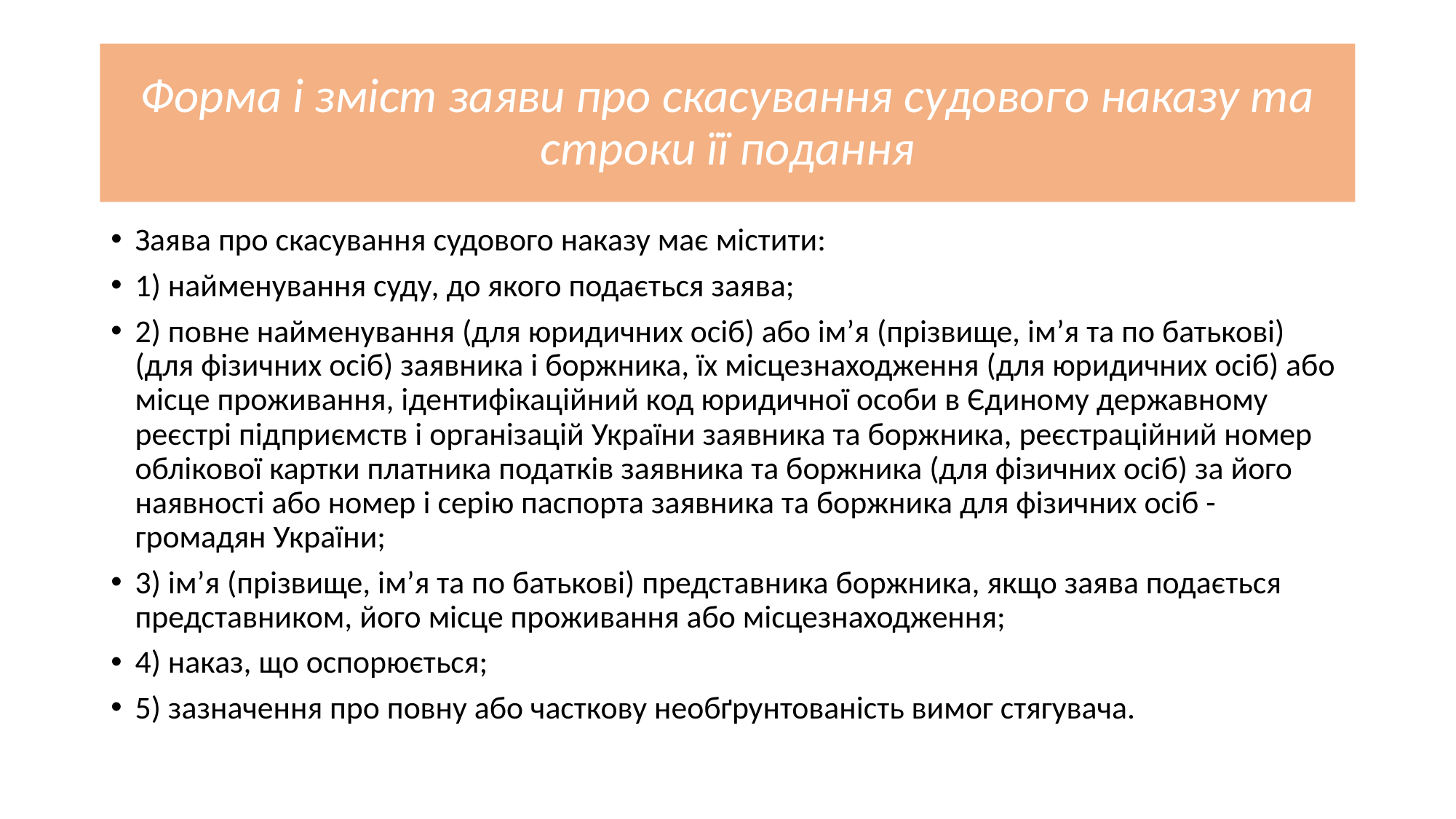

# Форма і зміст заяви про скасування судового наказу та строки її подання
Заява про скасування судового наказу має містити:
1) найменування суду, до якого подається заява;
2) повне найменування (для юридичних осіб) або ім’я (прізвище, ім’я та по батькові) (для фізичних осіб) заявника і боржника, їх місцезнаходження (для юридичних осіб) або місце проживання, ідентифікаційний код юридичної особи в Єдиному державному реєстрі підприємств і організацій України заявника та боржника, реєстраційний номер облікової картки платника податків заявника та боржника (для фізичних осіб) за його наявності або номер і серію паспорта заявника та боржника для фізичних осіб - громадян України;
3) ім’я (прізвище, ім’я та по батькові) представника боржника, якщо заява подається представником, його місце проживання або місцезнаходження;
4) наказ, що оспорюється;
5) зазначення про повну або часткову необґрунтованість вимог стягувача.